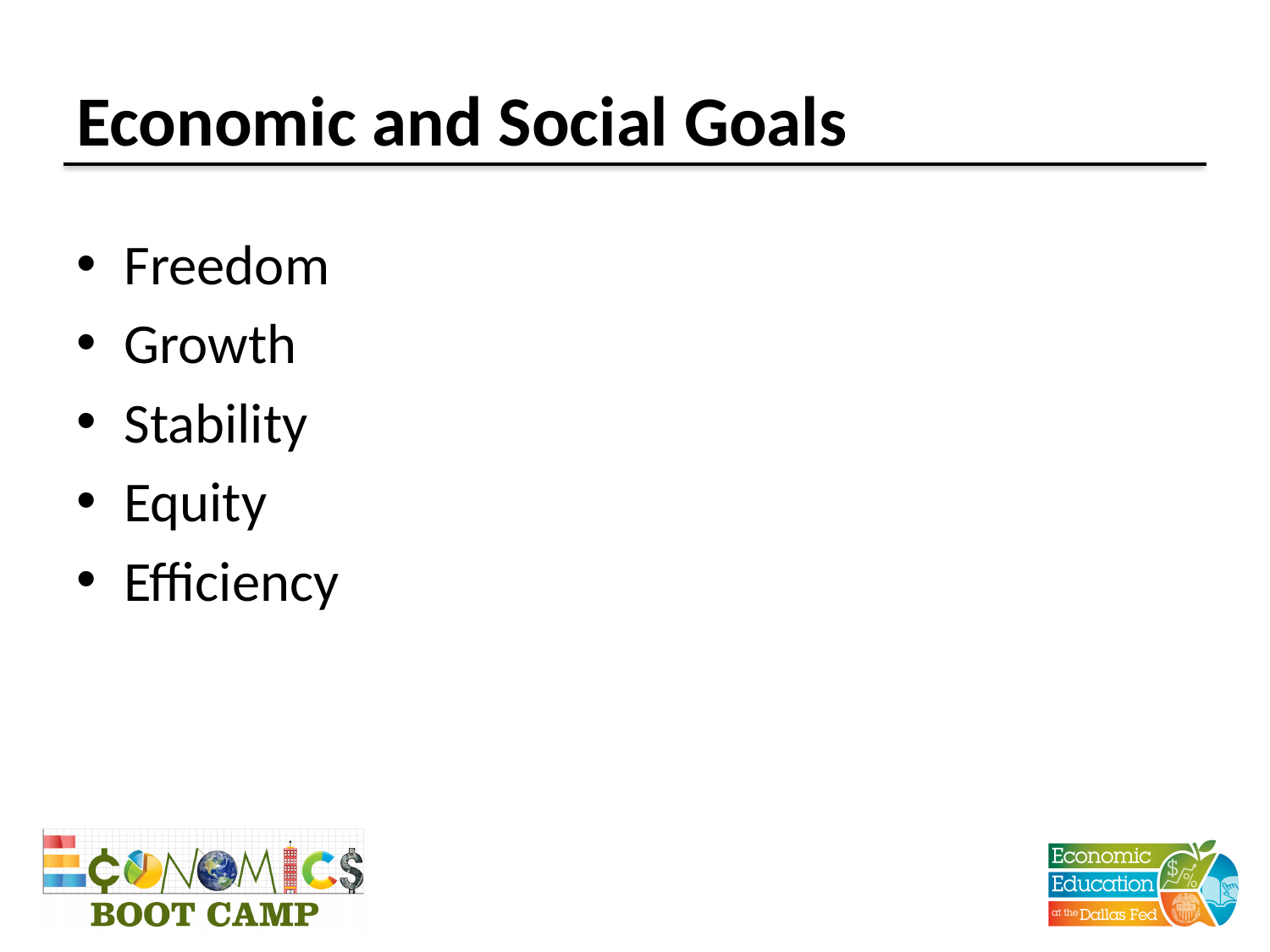

# Economic and Social Goals
Freedom
Growth
Stability
Equity
Efficiency